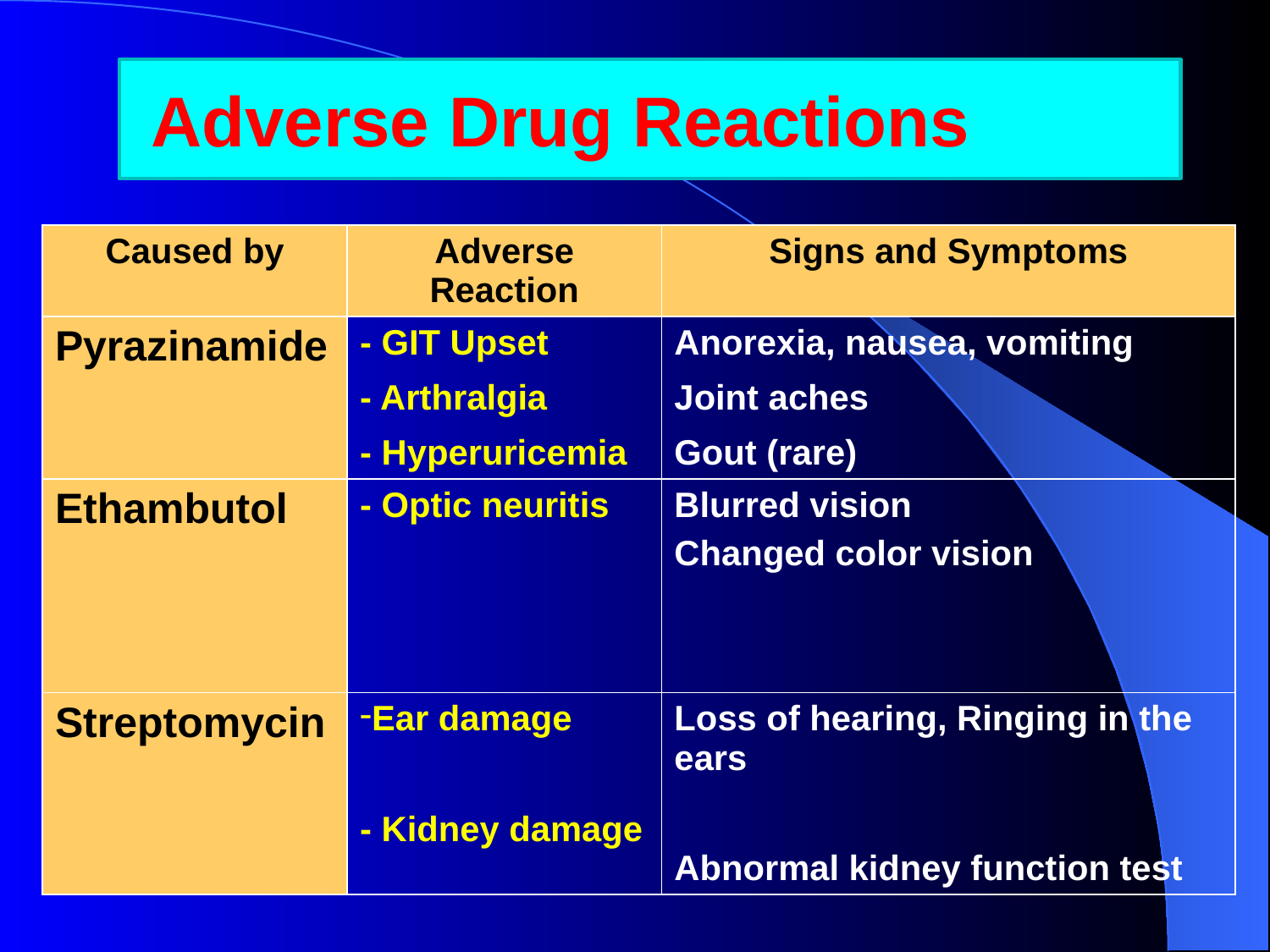

Adverse Drug Reactions
| Caused by | Adverse Reaction | Signs and Symptoms |
| --- | --- | --- |
| Pyrazinamide | - GIT Upset - Arthralgia - Hyperuricemia | Anorexia, nausea, vomiting Joint aches Gout (rare) |
| Ethambutol | - Optic neuritis | Blurred vision Changed color vision |
| Streptomycin | Ear damage - Kidney damage | Loss of hearing, Ringing in the ears Abnormal kidney function test |